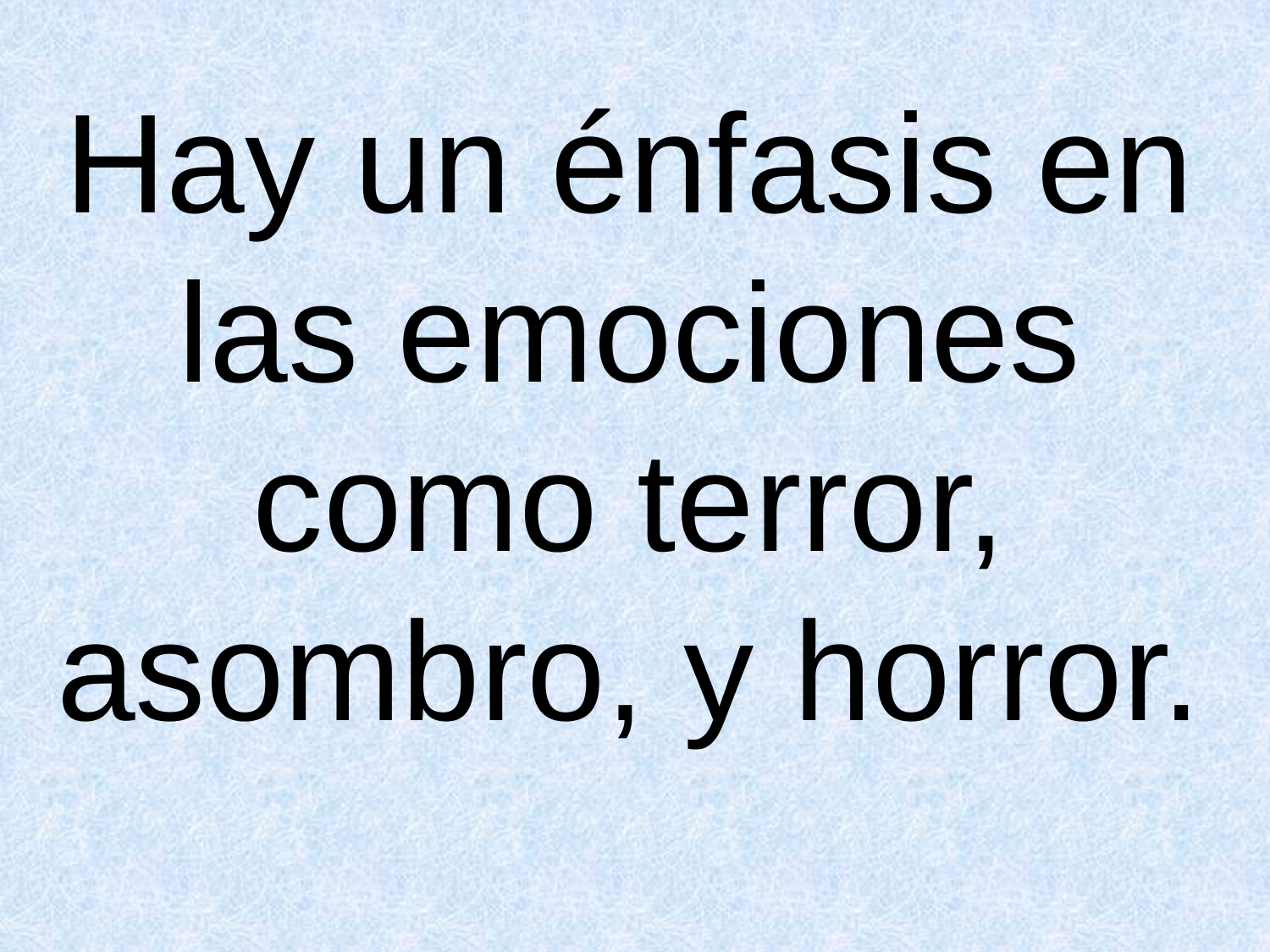

# Hay un énfasis en las emociones como terror, asombro, y horror.